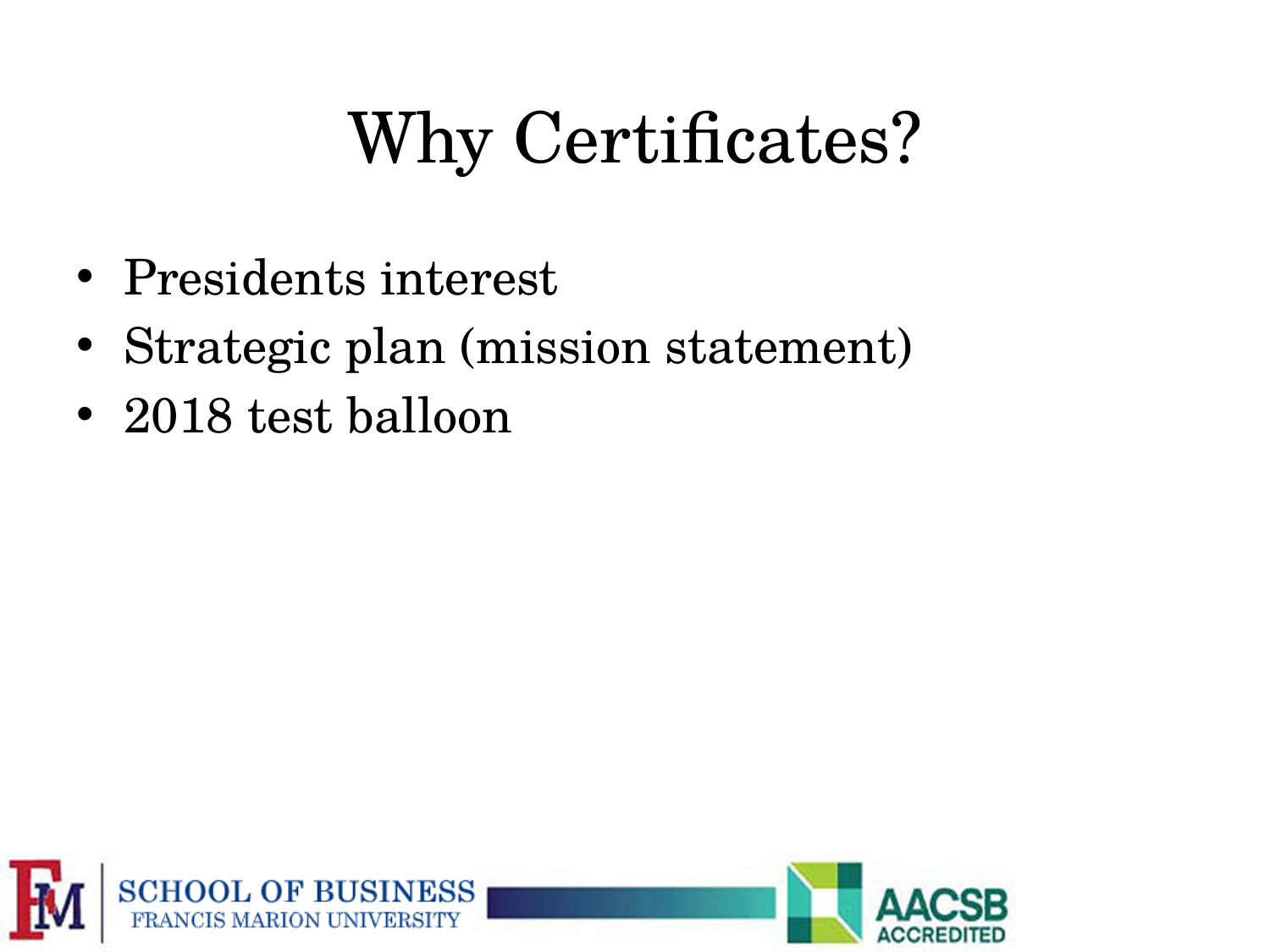

# Why Certificates?
Presidents interest
Strategic plan (mission statement)
2018 test balloon